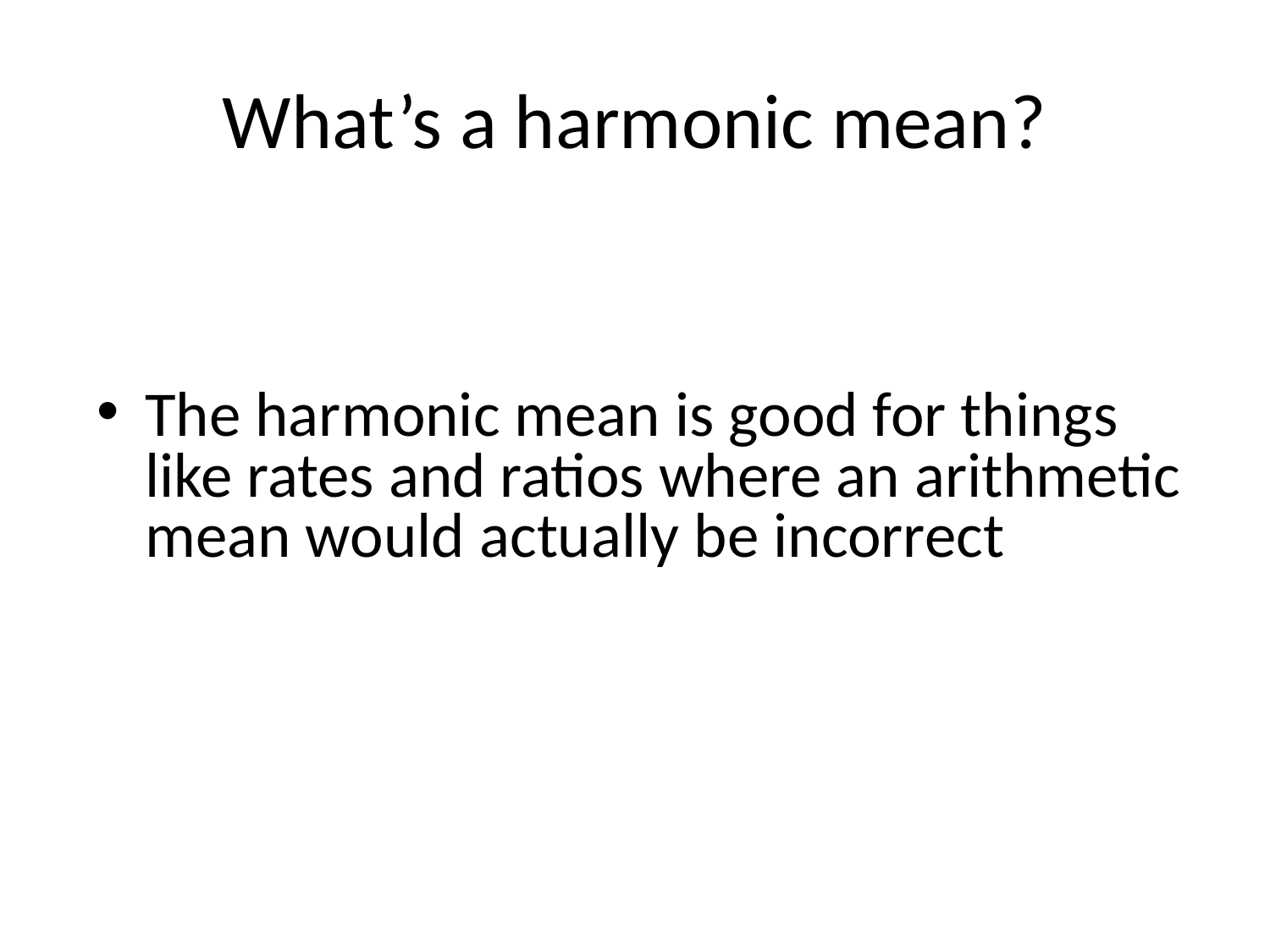

# What’s a harmonic mean?
The harmonic mean is good for things like rates and ratios where an arithmetic mean would actually be incorrect